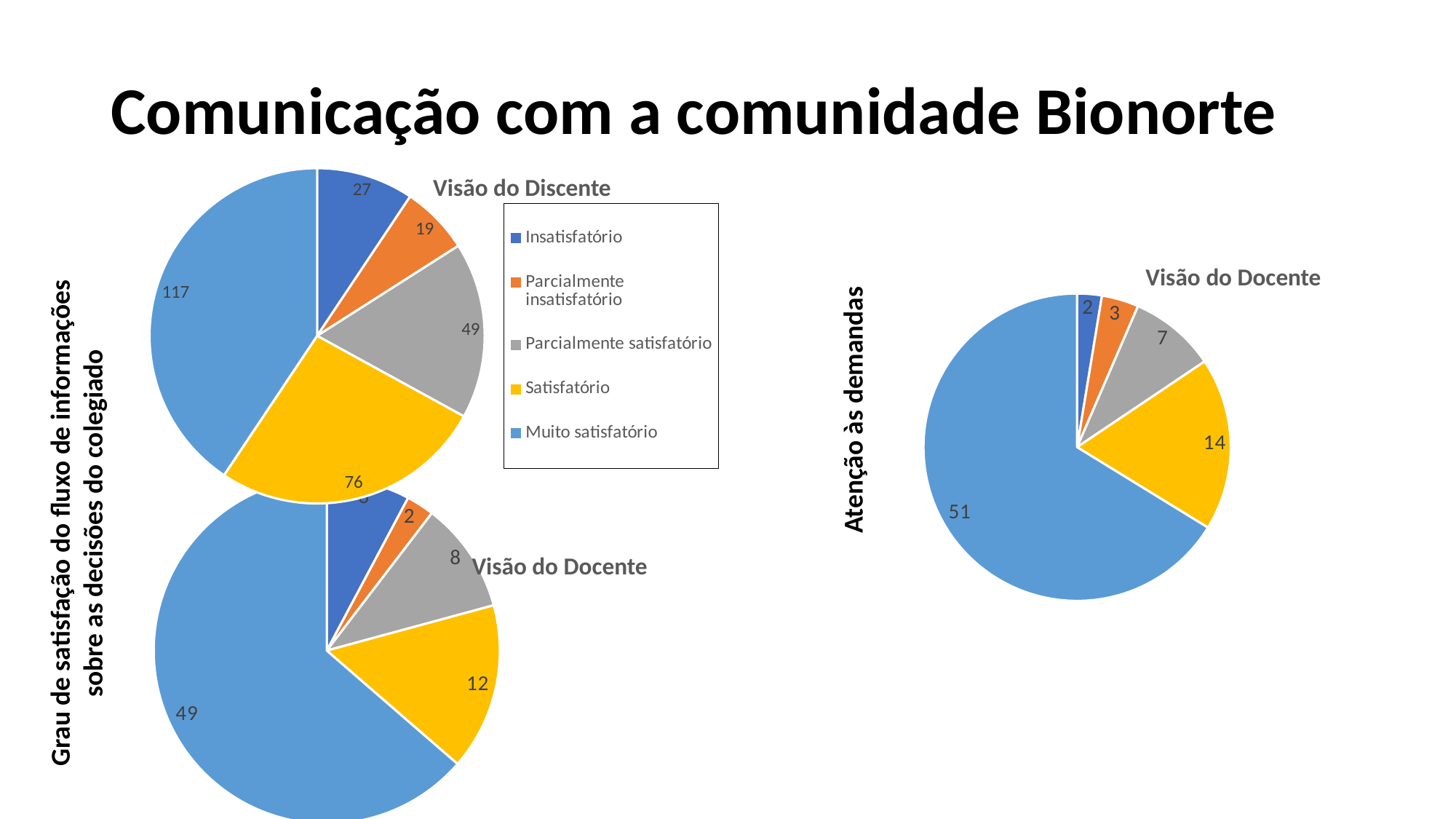

# Comunicação com a comunidade Bionorte

### Chart

| Category | As decisões do Colegiado Geral e Estadual e das CoE e CoG chegam/chegavam a você? |
|---|---|
| Insatisfatório | 27.0 |
| Parcialmente insatisfatório | 19.0 |
| Parcialmente satisfatório | 49.0 |
| Satisfatório | 76.0 |
| Muito satisfatório | 117.0 |
Visão do Discente
Visão do Docente

### Chart

| Category | Atenção as demandas  |
|---|---|
| Insatisfatório | 2.0 |
| Parcialmente insatisfatório | 3.0 |
| Parcialmente satisfatório | 7.0 |
| Satisfatório | 14.0 |
| Muito satisfatório | 51.0 |
Atenção às demandas

### Chart

| Category | Divulgação das decisões do Colegiado Estadual |
|---|---|
| Insatisfatório | 6.0 |
| Parcialmente insatisfatório | 2.0 |
| Parcialmente satisfatório | 8.0 |
| Satisfatório | 12.0 |
| Muito satisfatório | 49.0 |
Grau de satisfação do fluxo de informações sobre as decisões do colegiado
Visão do Docente